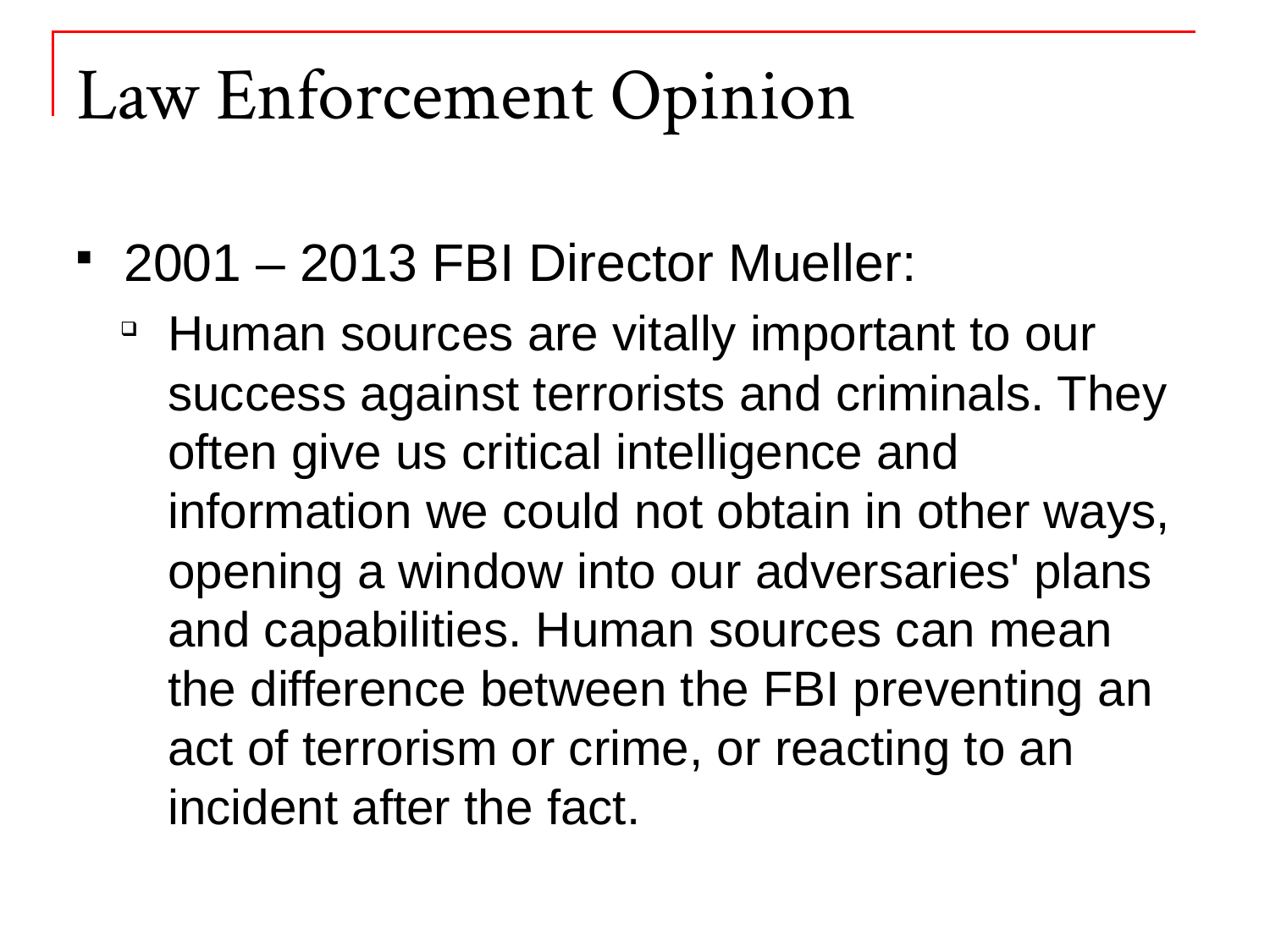

# Law Enforcement Opinion
2001 – 2013 FBI Director Mueller:
Human sources are vitally important to our success against terrorists and criminals. They often give us critical intelligence and information we could not obtain in other ways, opening a window into our adversaries' plans and capabilities. Human sources can mean the difference between the FBI preventing an act of terrorism or crime, or reacting to an incident after the fact.